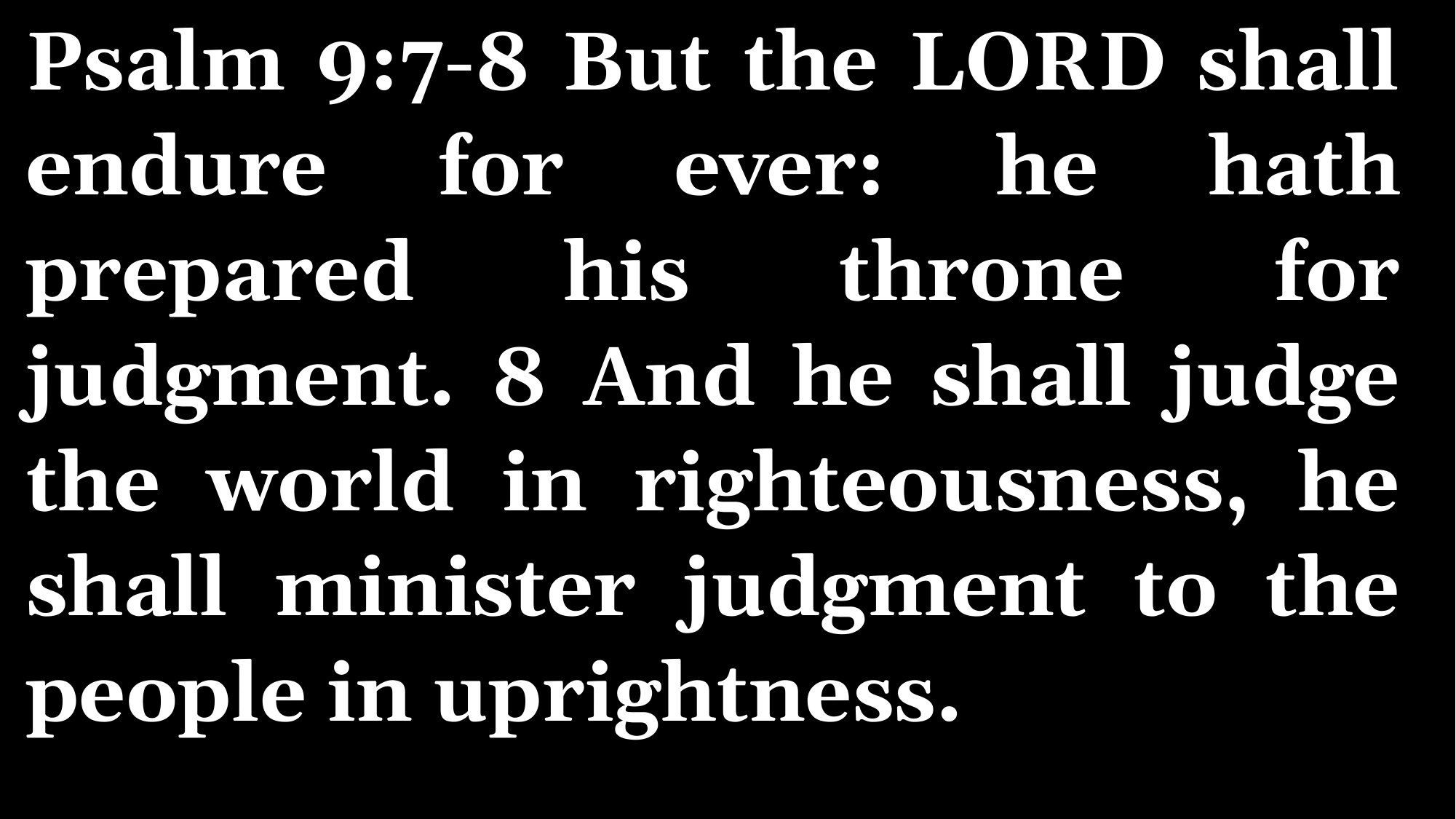

Psalm 9:7-8 But the LORD shall endure for ever: he hath prepared his throne for judgment. 8 And he shall judge the world in righteousness, he shall minister judgment to the people in uprightness.